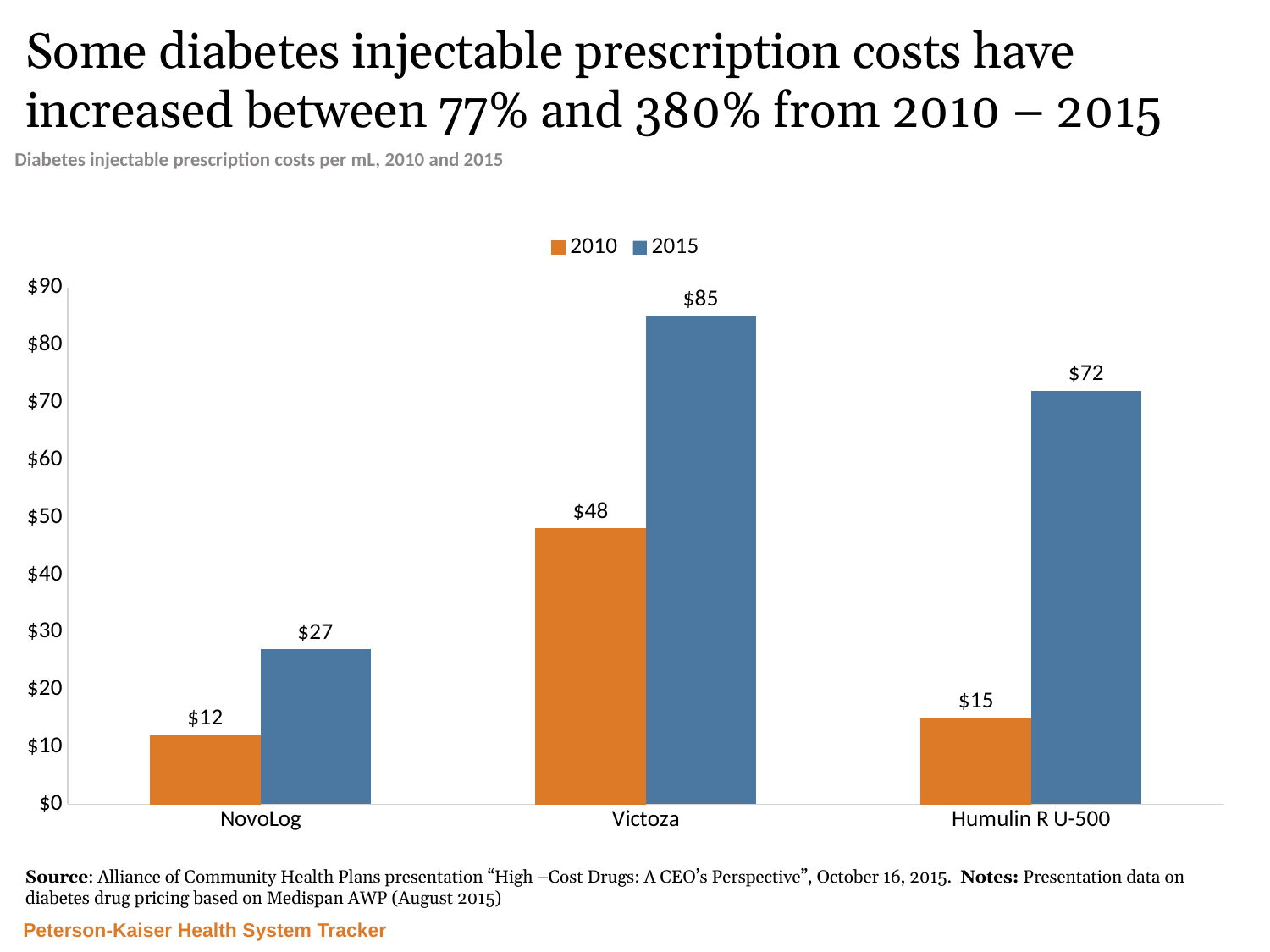

# Some diabetes injectable prescription costs have increased between 77% and 380% from 2010 – 2015
Diabetes injectable prescription costs per mL, 2010 and 2015

### Chart

| Category | 2010 | 2015 |
|---|---|---|
| NovoLog | 12.0 | 27.0 |
| Victoza | 48.0 | 85.0 |
| Humulin R U-500 | 15.0 | 72.0 |
Source: Alliance of Community Health Plans presentation “High –Cost Drugs: A CEO’s Perspective”, October 16, 2015.  Notes: Presentation data on diabetes drug pricing based on Medispan AWP (August 2015)